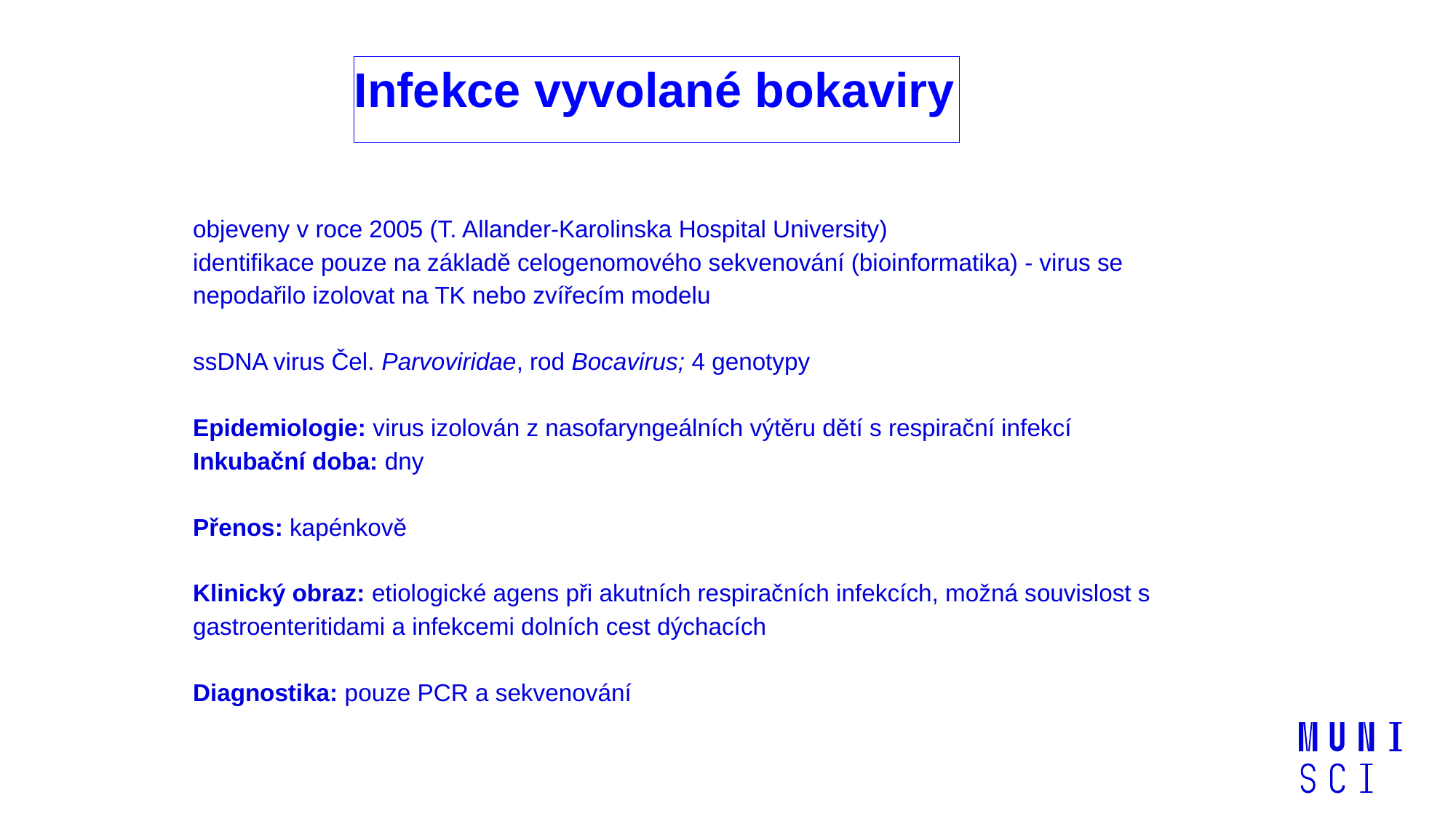

Infekce vyvolané bokaviry
objeveny v roce 2005 (T. Allander-Karolinska Hospital University)
identifikace pouze na základě celogenomového sekvenování (bioinformatika) - virus se nepodařilo izolovat na TK nebo zvířecím modelu

ssDNA virus Čel. Parvoviridae, rod Bocavirus; 4 genotypy

Epidemiologie: virus izolován z nasofaryngeálních výtěru dětí s respirační infekcí
Inkubační doba: dny

Přenos: kapénkově

Klinický obraz: etiologické agens při akutních respiračních infekcích, možná souvislost s gastroenteritidami a infekcemi dolních cest dýchacích

Diagnostika: pouze PCR a sekvenování